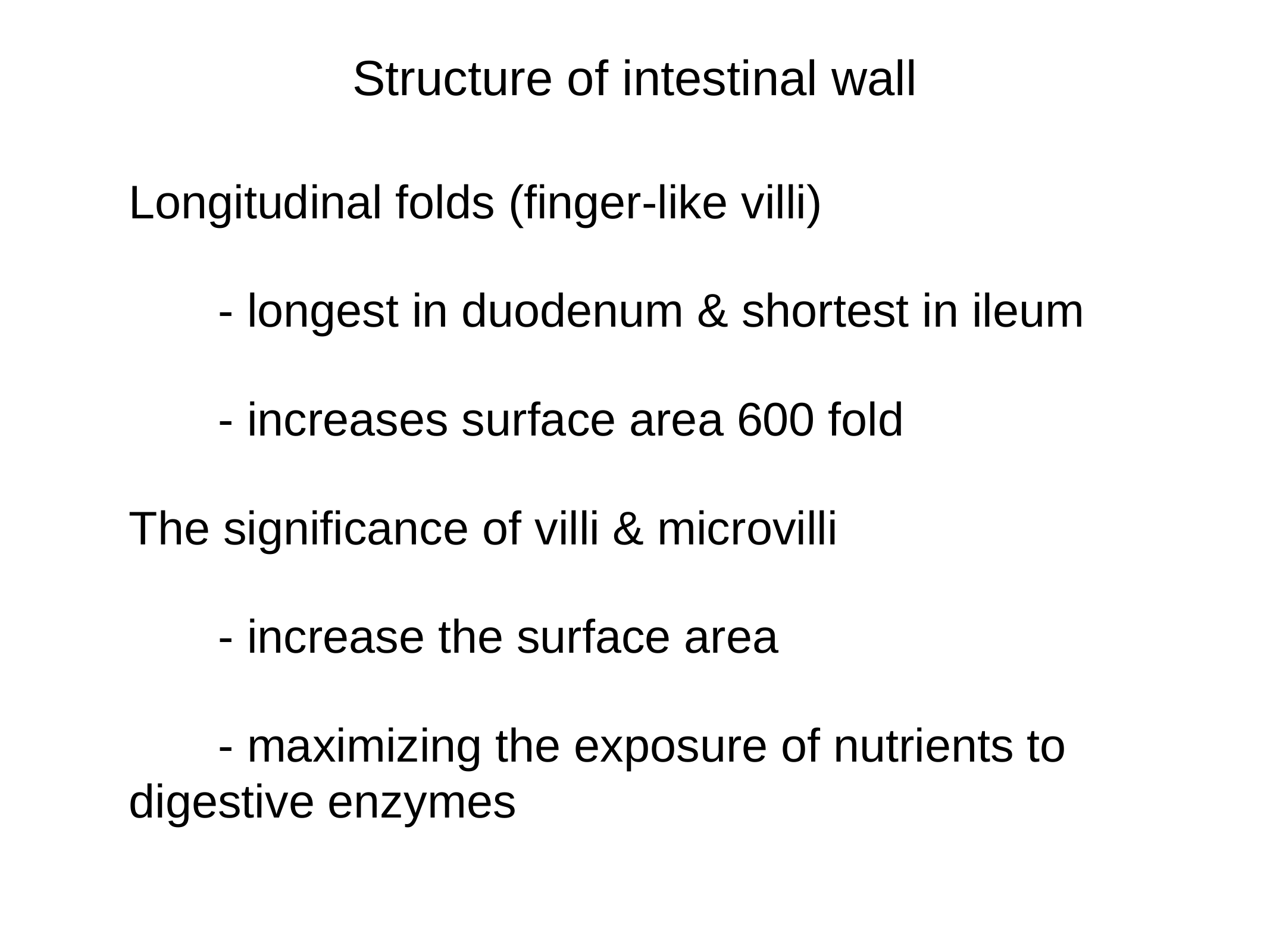

# Structure of intestinal wall
Longitudinal folds (finger-like villi)
	- longest in duodenum & shortest in ileum
	- increases surface area 600 fold
The significance of villi & microvilli
	- increase the surface area
	- maximizing the exposure of nutrients to digestive enzymes